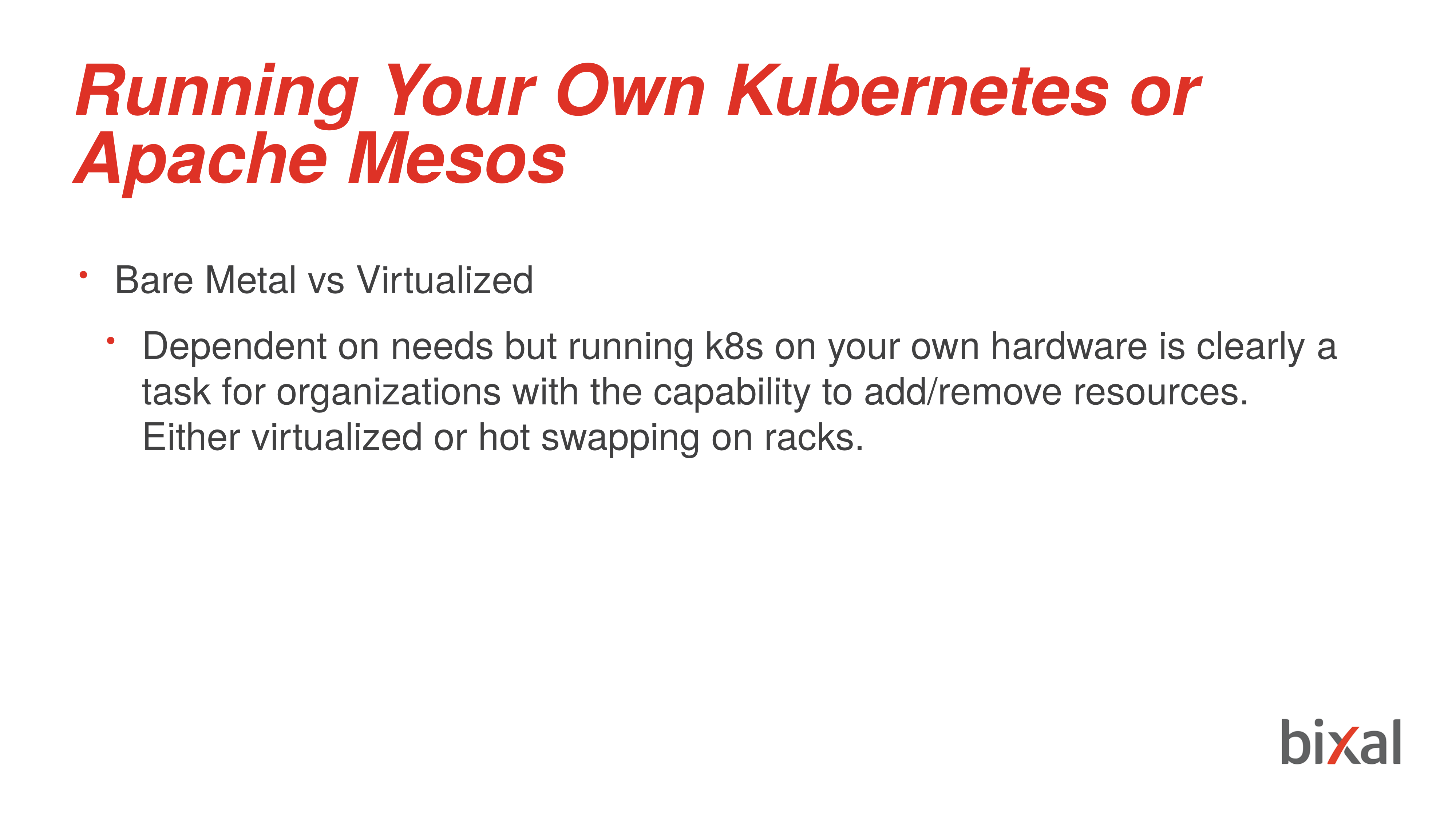

Running Your Own Kubernetes or
Apache Mesos
Bare Metal vs Virtualized
Dependent on needs but running k8s on your own hardware is clearly a
task for organizations with the capability to add/remove resources.
Either virtualized or hot swapping on racks.